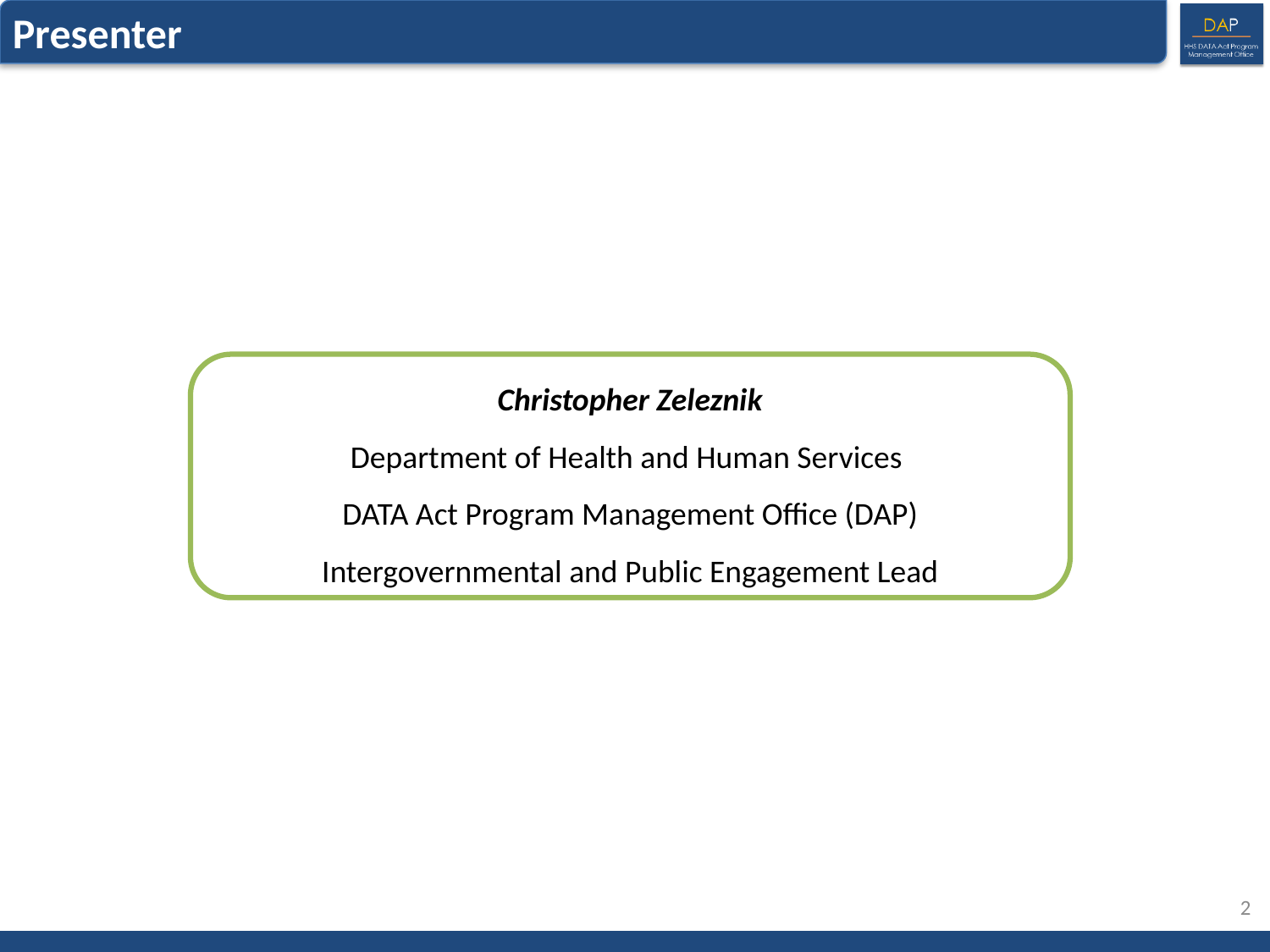

Presenter

Christopher Zeleznik
Department of Health and Human Services
DATA Act Program Management Office (DAP)
Intergovernmental and Public Engagement Lead
2